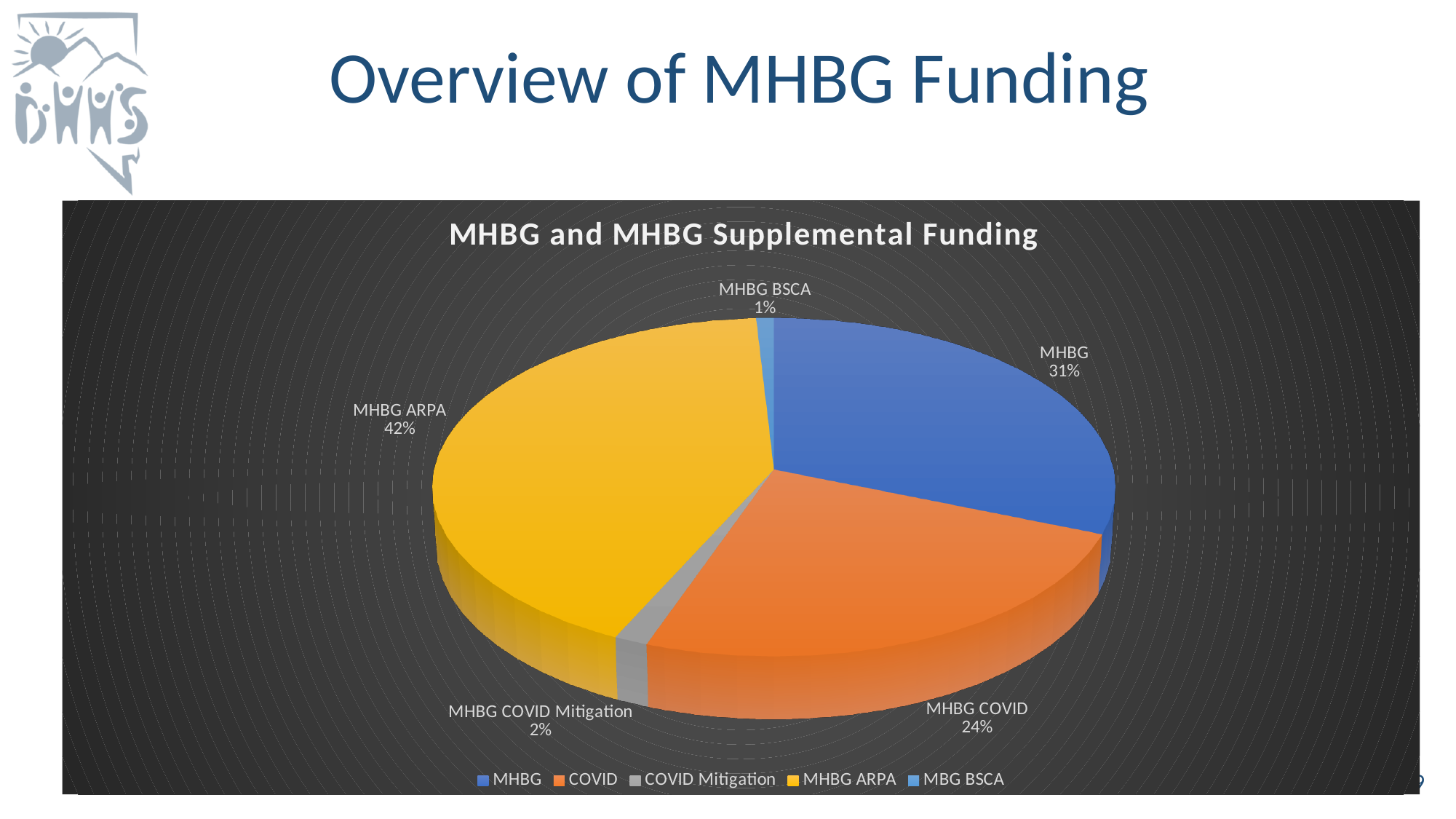

# Overview of MHBG Funding

[unsupported chart]

9